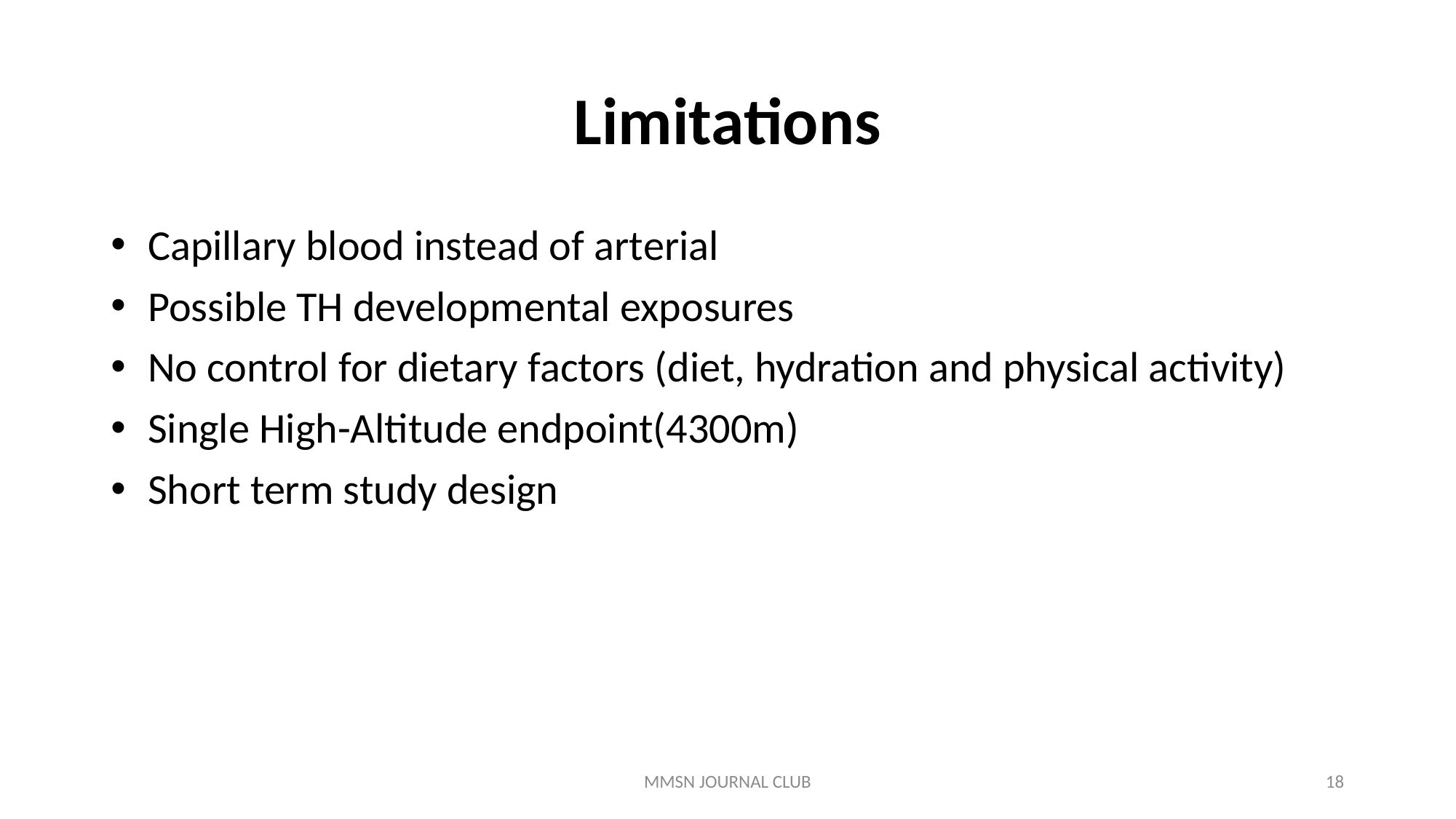

# Limitations
 Capillary blood instead of arterial
 Possible TH developmental exposures
 No control for dietary factors (diet, hydration and physical activity)
 Single High-Altitude endpoint(4300m)
 Short term study design

MMSN JOURNAL CLUB
18